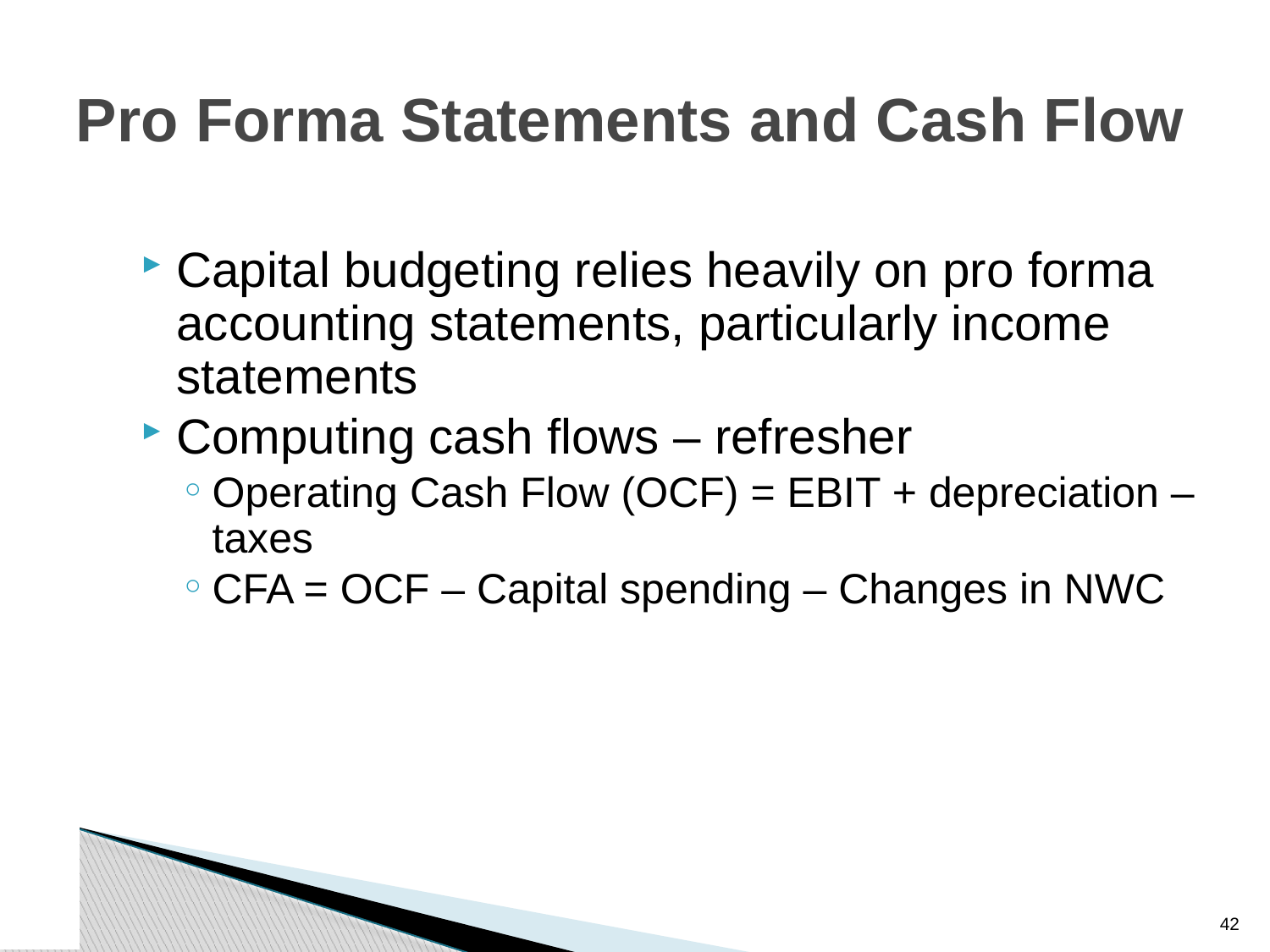

# Pro Forma Statements and Cash Flow
Capital budgeting relies heavily on pro forma accounting statements, particularly income statements
Computing cash flows – refresher
Operating Cash Flow (OCF) = EBIT + depreciation – taxes
CFA = OCF – Capital spending – Changes in NWC
42